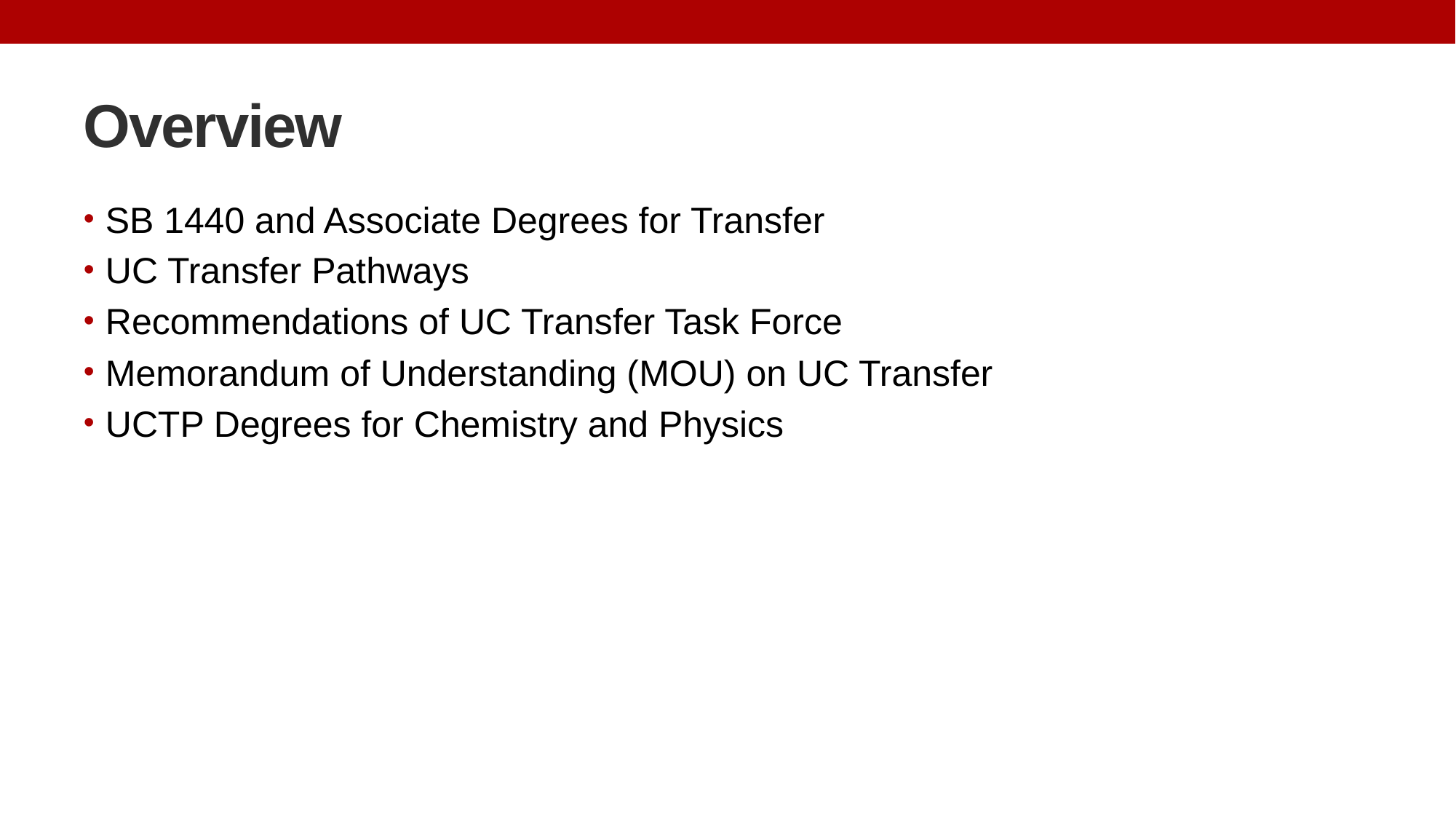

# Overview
SB 1440 and Associate Degrees for Transfer
UC Transfer Pathways
Recommendations of UC Transfer Task Force
Memorandum of Understanding (MOU) on UC Transfer
UCTP Degrees for Chemistry and Physics